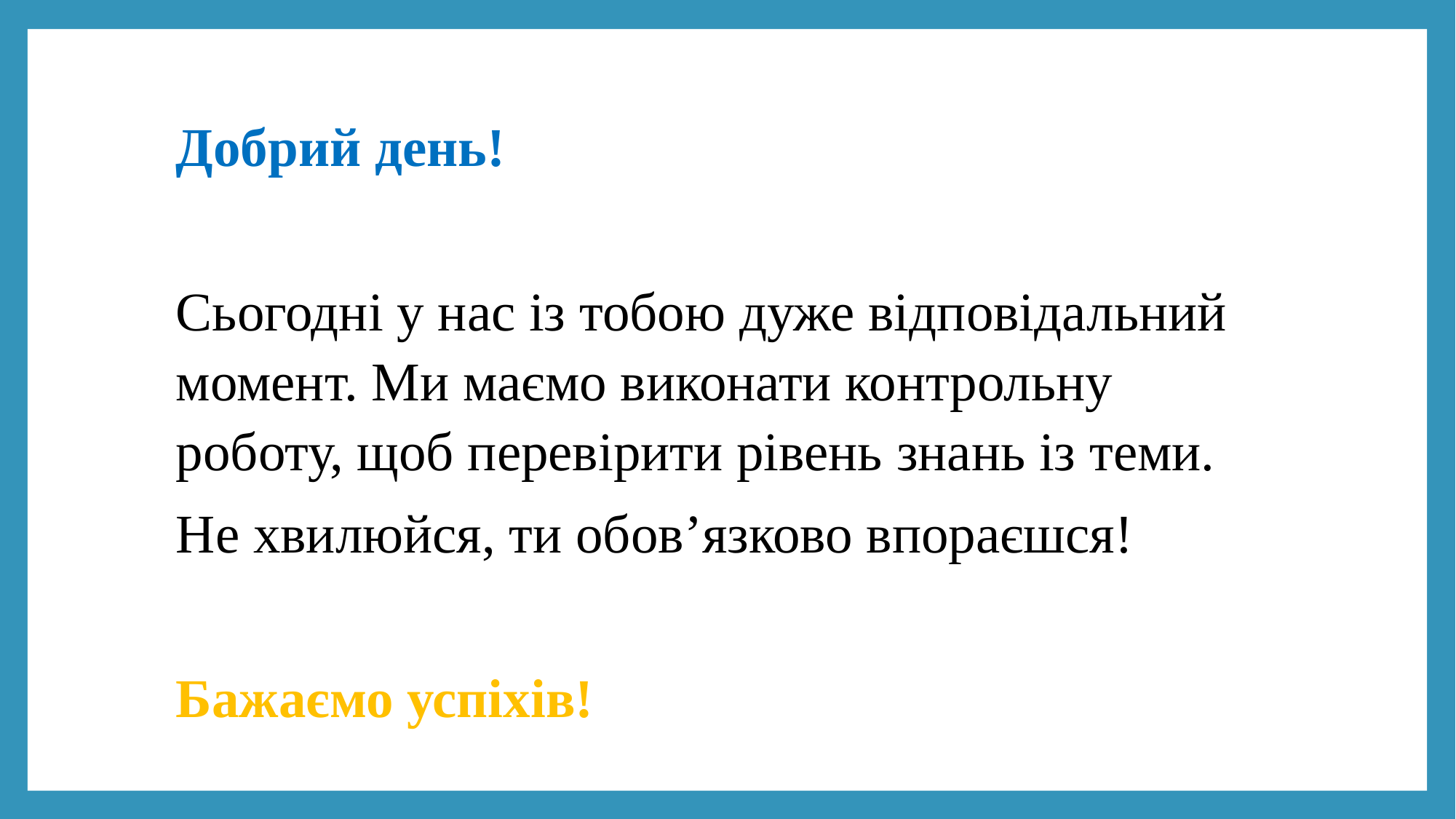

Добрий день!

Сьогодні у нас із тобою дуже відповідальний момент. Ми маємо виконати контрольну роботу, щоб перевірити рівень знань із теми.
Не хвилюйся, ти обов’язково впораєшся!

Бажаємо успіхів!